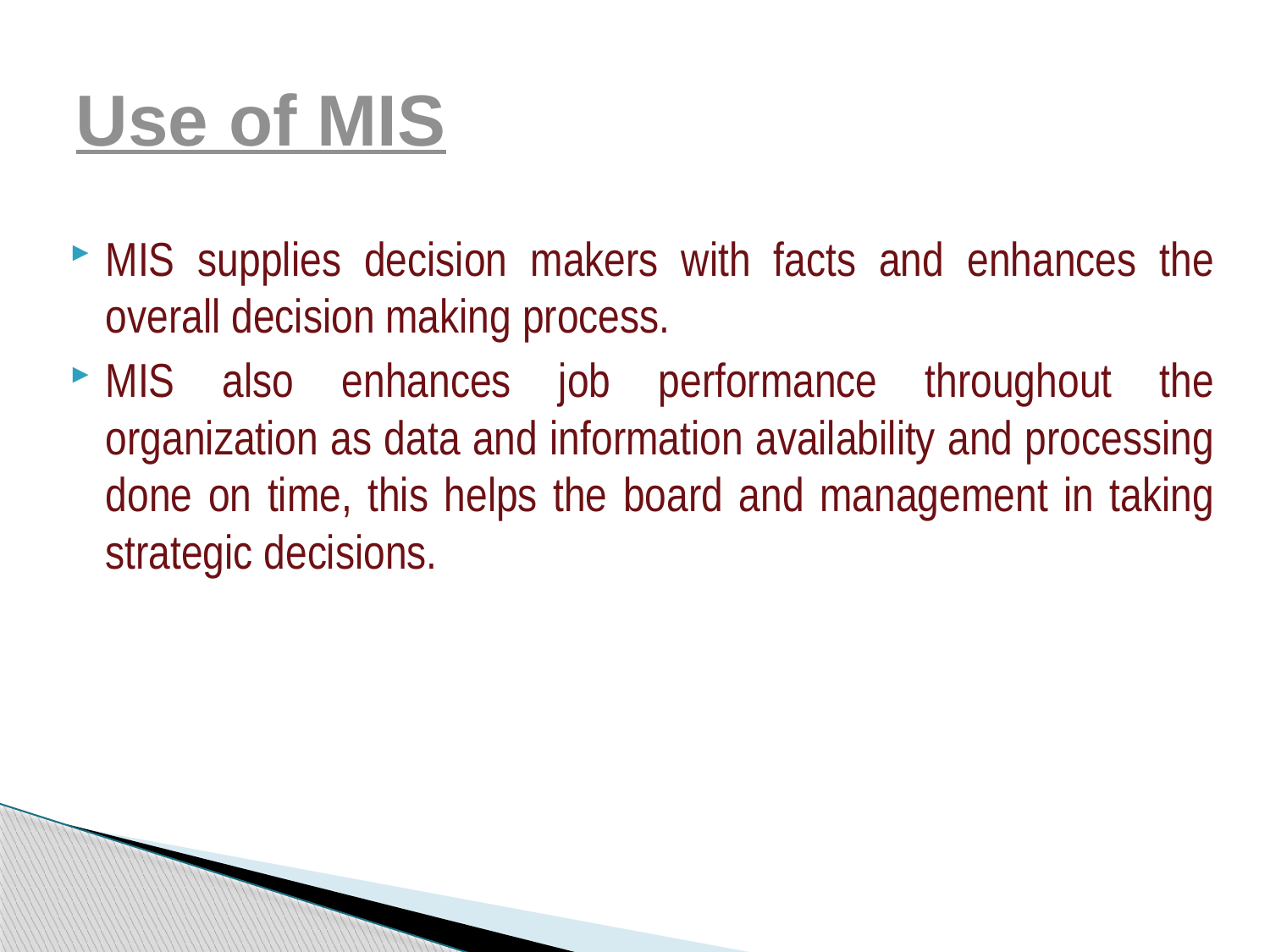

# Use of MIS
MIS supplies decision makers with facts and enhances the overall decision making process.
MIS also enhances job performance throughout the organization as data and information availability and processing done on time, this helps the board and management in taking strategic decisions.